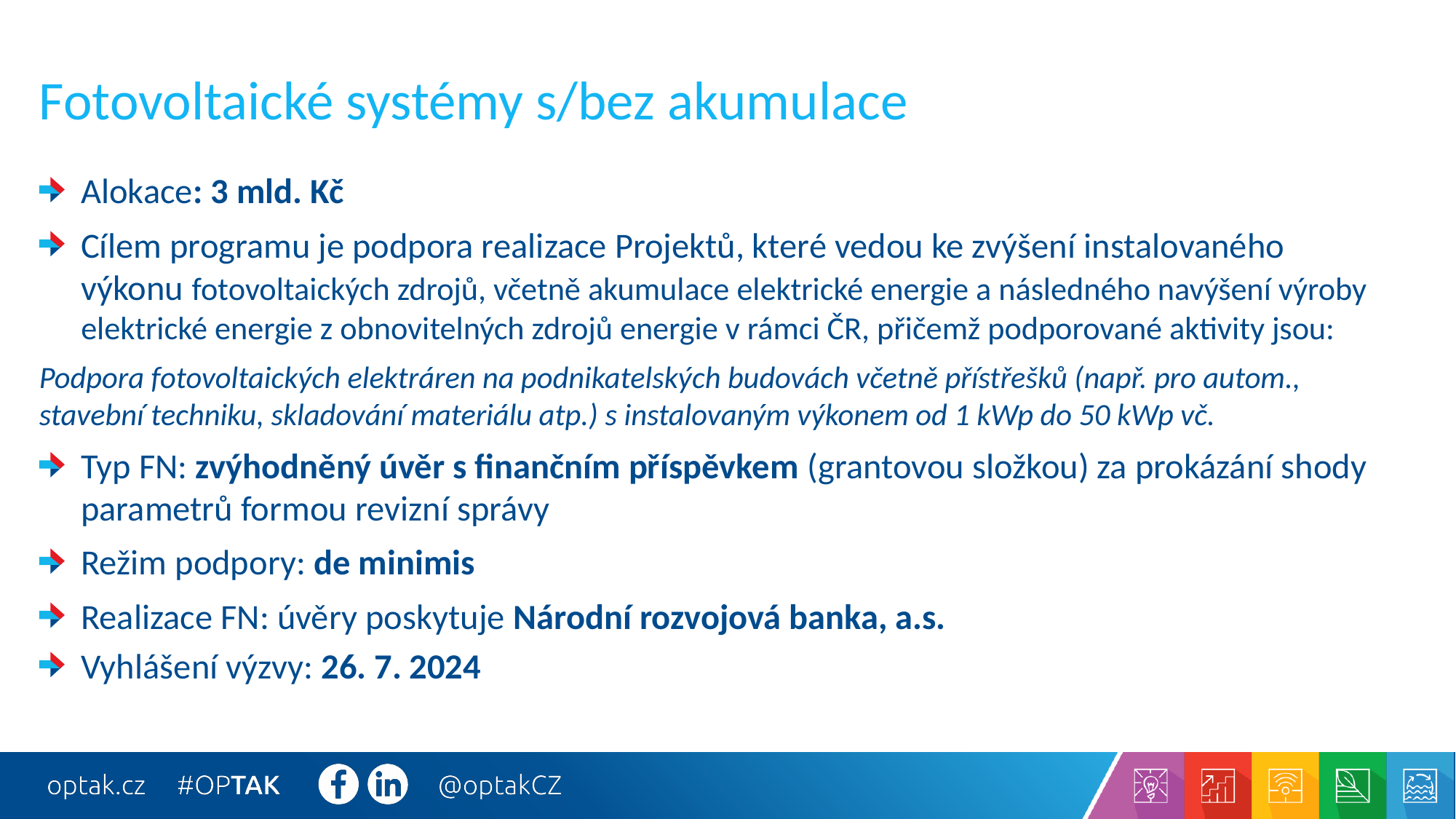

# Fotovoltaické systémy s/bez akumulace
Alokace: 3 mld. Kč
Cílem programu je podpora realizace Projektů, které vedou ke zvýšení instalovaného výkonu fotovoltaických zdrojů, včetně akumulace elektrické energie a následného navýšení výroby elektrické energie z obnovitelných zdrojů energie v rámci ČR, přičemž podporované aktivity jsou:
Podpora fotovoltaických elektráren na podnikatelských budovách včetně přístřešků (např. pro autom.,  stavební techniku, skladování materiálu atp.) s instalovaným výkonem od 1 kWp do 50 kWp vč.
Typ FN: zvýhodněný úvěr s finančním příspěvkem (grantovou složkou) za prokázání shody parametrů formou revizní správy
Režim podpory: de minimis
Realizace FN: úvěry poskytuje Národní rozvojová banka, a.s.
Vyhlášení výzvy: 26. 7. 2024